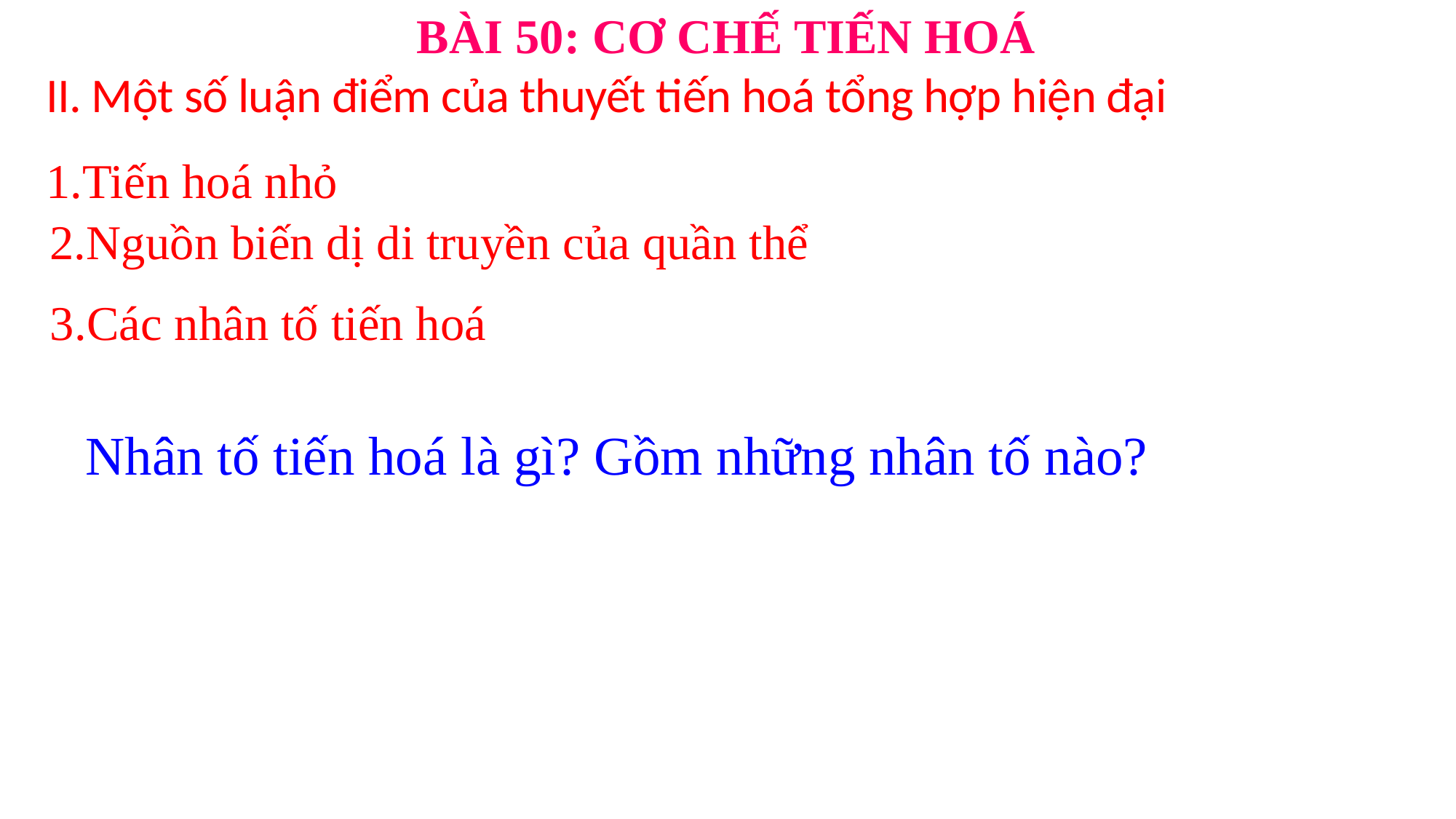

BÀI 50: CƠ CHẾ TIẾN HOÁ
II. Một số luận điểm của thuyết tiến hoá tổng hợp hiện đại
1.Tiến hoá nhỏ
2.Nguồn biến dị di truyền của quần thể
3.Các nhân tố tiến hoá
Nhân tố tiến hoá là gì? Gồm những nhân tố nào?